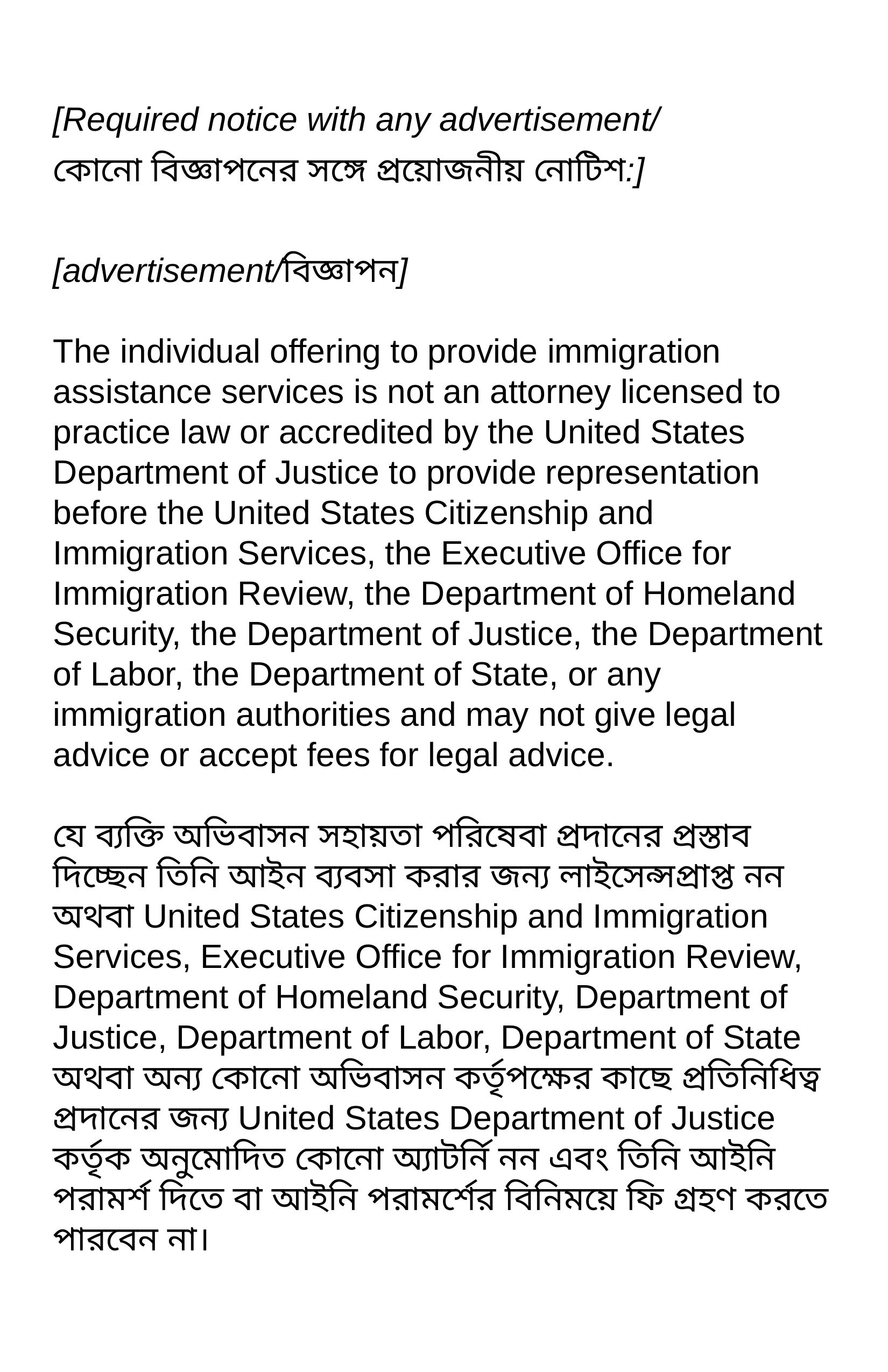

[Required notice with any advertisement/
কোনো বিজ্ঞাপনের সঙ্গে প্রয়োজনীয় নোটিশ:]

[advertisement/বিজ্ঞাপন]

The individual offering to provide immigration assistance services is not an attorney licensed to practice law or accredited by the United States Department of Justice to provide representation before the United States Citizenship and Immigration Services, the Executive Office for Immigration Review, the Department of Homeland Security, the Department of Justice, the Department of Labor, the Department of State, or any immigration authorities and may not give legal advice or accept fees for legal advice.

যে ব্যক্তি অভিবাসন সহায়তা পরিষেবা প্রদানের প্রস্তাব দিচ্ছেন তিনি আইন ব্যবসা করার জন্য লাইসেন্সপ্রাপ্ত নন অথবা United States Citizenship and Immigration Services, Executive Office for Immigration Review, Department of Homeland Security, Department of Justice, Department of Labor, Department of State অথবা অন্য কোনো অভিবাসন কর্তৃপক্ষের কাছে প্রতিনিধিত্ব প্রদানের জন্য United States Department of Justice কর্তৃক অনুমোদিত কোনো অ্যাটর্নি নন এবং তিনি আইনি পরামর্শ দিতে বা আইনি পরামর্শের বিনিময়ে ফি গ্রহণ করতে পারবেন না।